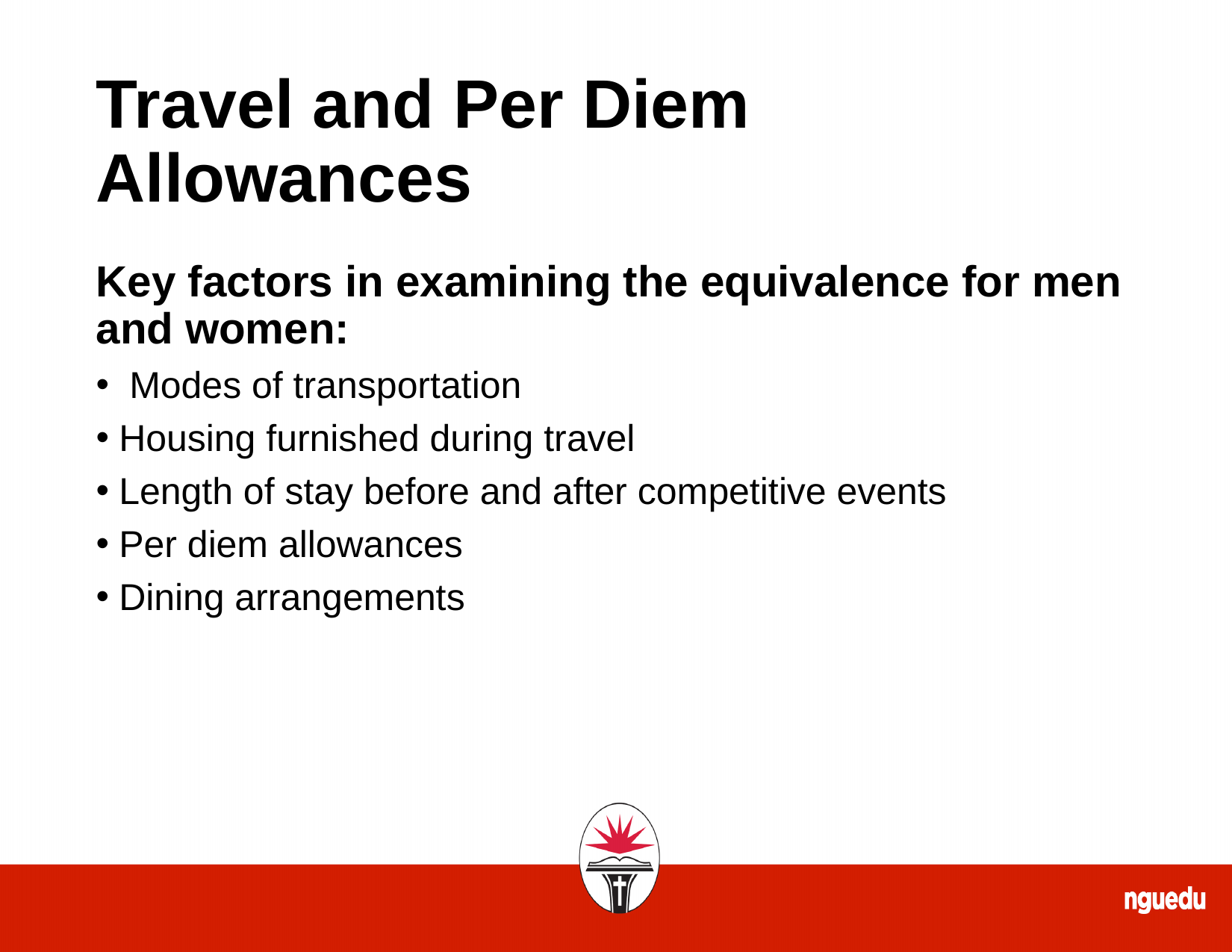

# Travel and Per Diem Allowances
Key factors in examining the equivalence for men and women:
 Modes of transportation
Housing furnished during travel
Length of stay before and after competitive events
Per diem allowances
Dining arrangements